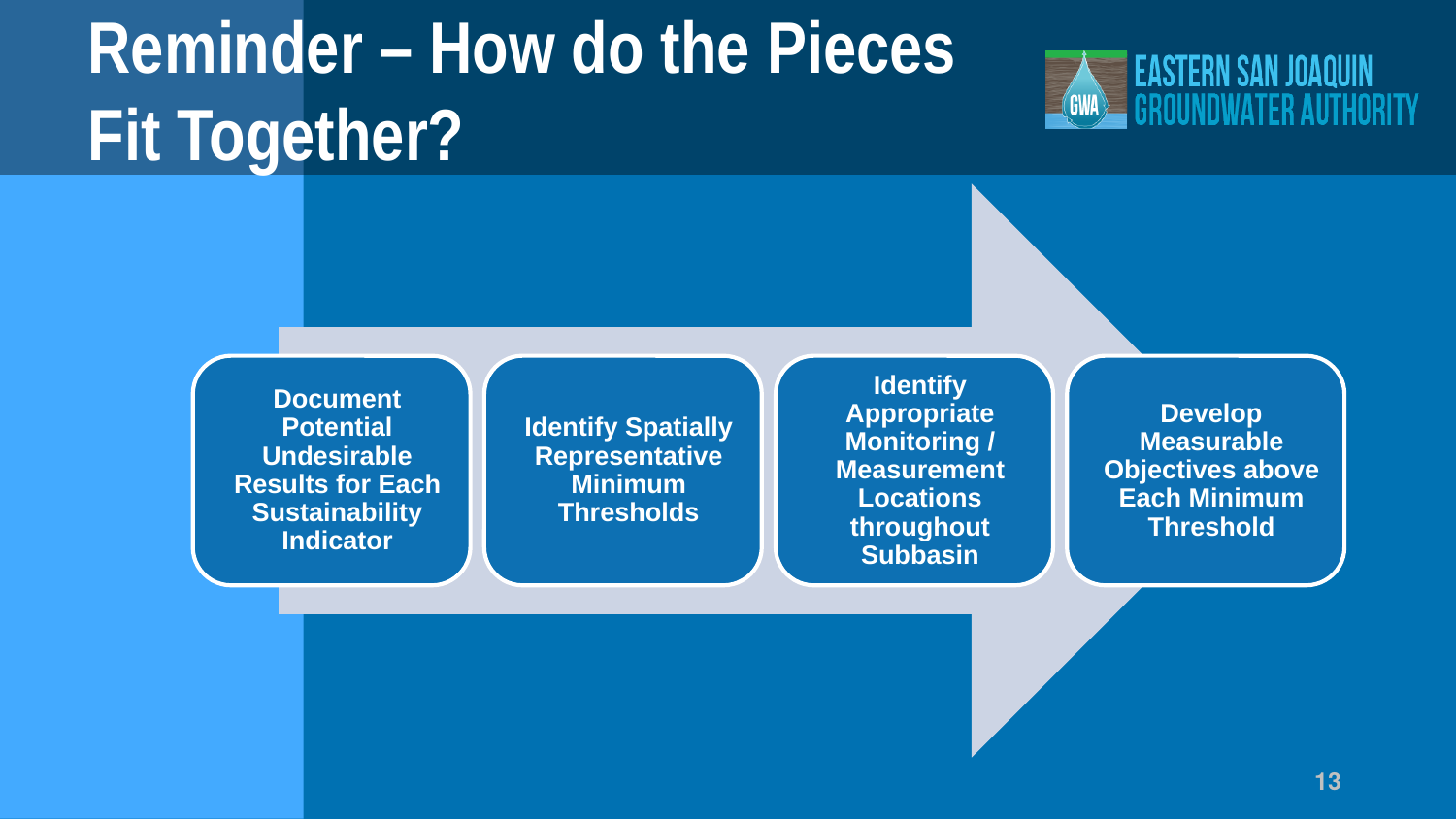

# Reminder – How do the Pieces Fit Together?
Document Potential Undesirable Results for Each Sustainability Indicator
Identify Spatially Representative Minimum Thresholds
Identify Appropriate Monitoring / Measurement Locations throughout Subbasin
Develop Measurable Objectives above Each Minimum Threshold

13